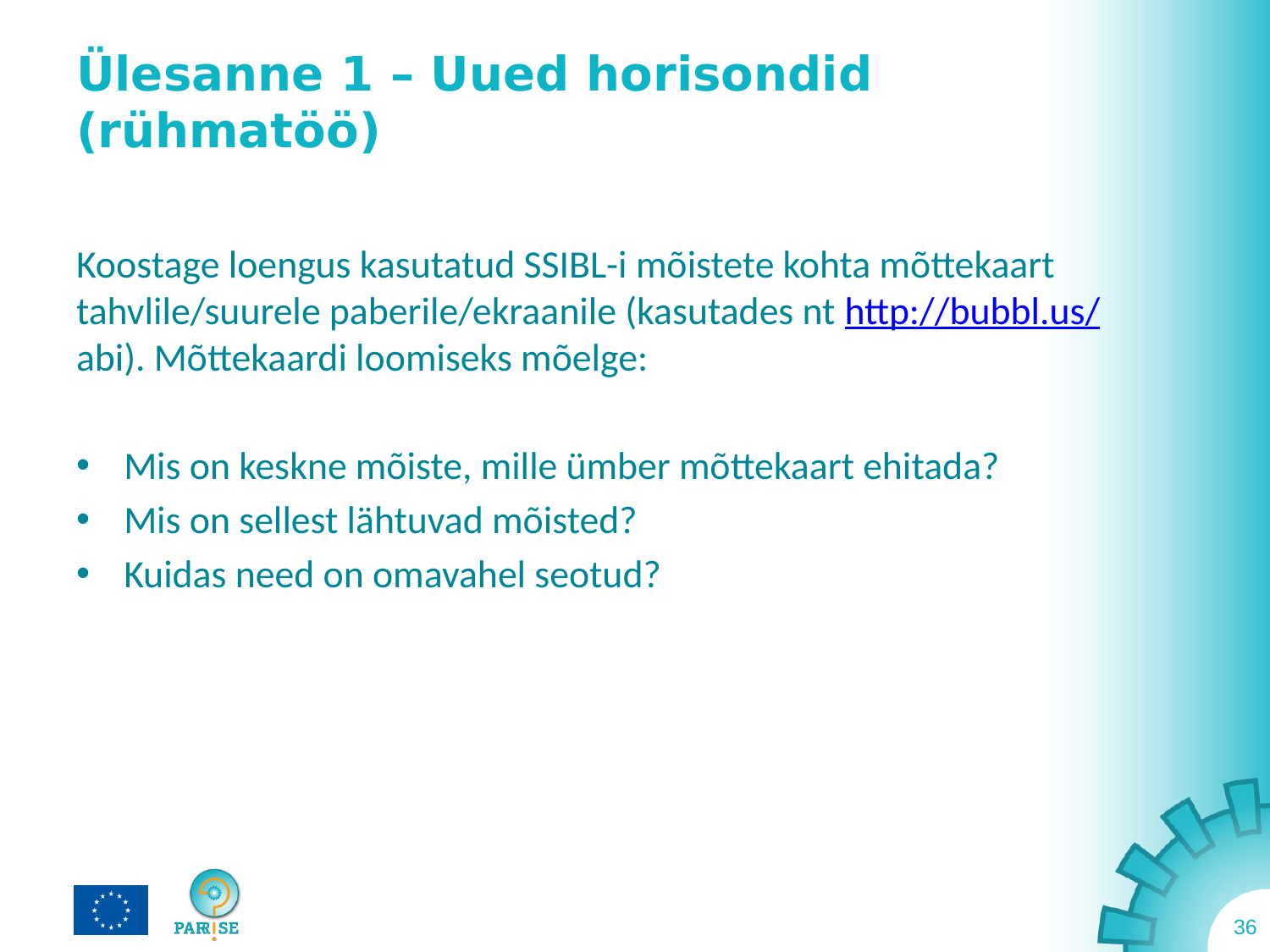

# Ülesanne 1 – Uued horisondid (rühmatöö)
Koostage loengus kasutatud SSIBL-i mõistete kohta mõttekaart tahvlile/suurele paberile/ekraanile (kasutades nt http://bubbl.us/ abi). Mõttekaardi loomiseks mõelge:

Mis on keskne mõiste, mille ümber mõttekaart ehitada?
Mis on sellest lähtuvad mõisted?
Kuidas need on omavahel seotud?
36